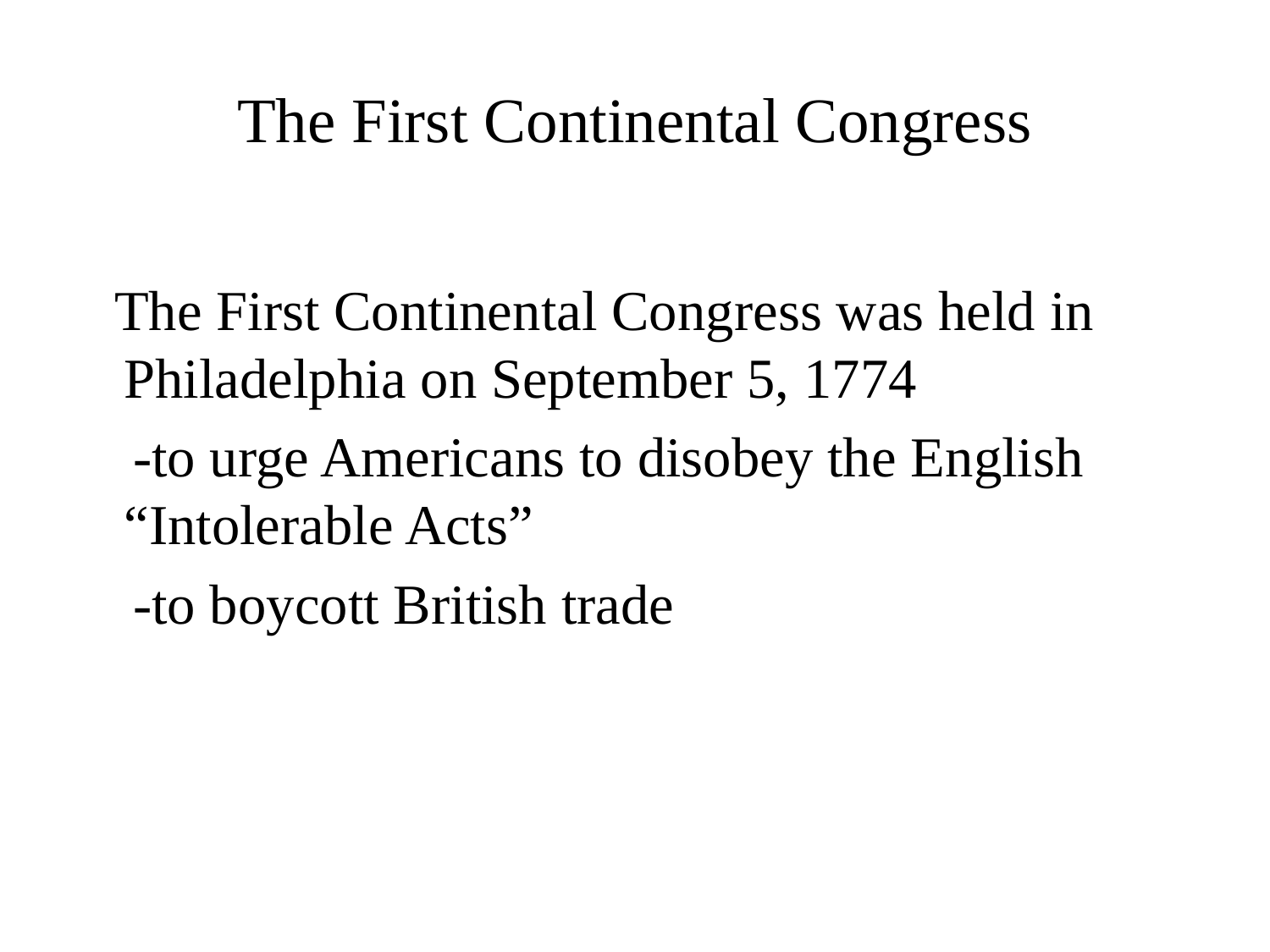

# The First Continental Congress
   The First Continental Congress was held in Philadelphia on September 5, 1774
    -to urge Americans to disobey the English “Intolerable Acts”
    -to boycott British trade